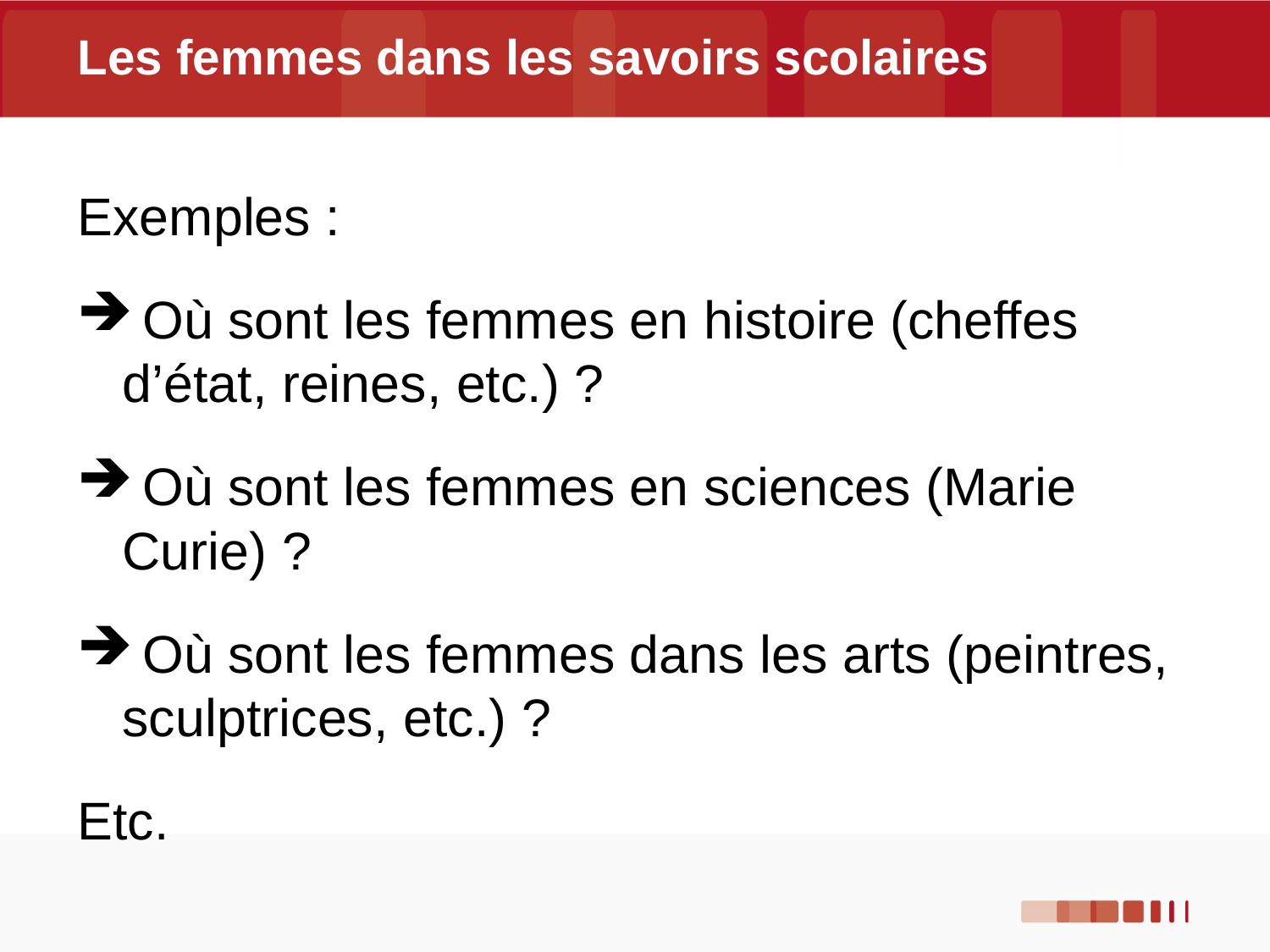

# Les femmes dans les savoirs scolaires
Exemples :
 Où sont les femmes en histoire (cheffes d’état, reines, etc.) ?
 Où sont les femmes en sciences (Marie Curie) ?
 Où sont les femmes dans les arts (peintres, sculptrices, etc.) ?
Etc.